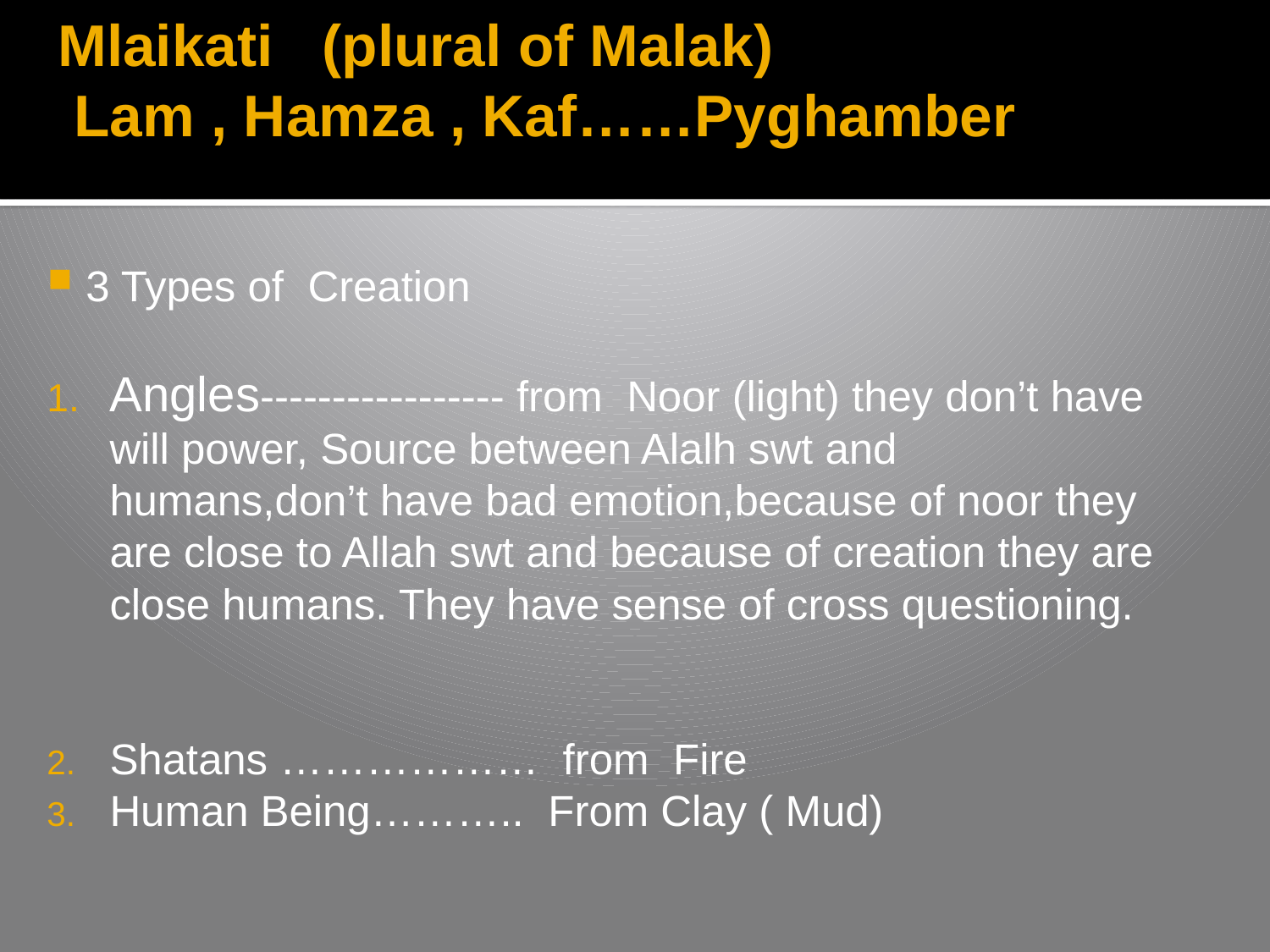

# Mlaikati   (plural of Malak) Lam , Hamza , Kaf……Pyghamber
3 Types of  Creation

Angles----------------- from  Noor (light) they don’t have will power, Source between Alalh swt and humans,don’t have bad emotion,because of noor they are close to Allah swt and because of creation they are close humans. They have sense of cross questioning.

Shatans ………………  from  Fire
Human Being………..  From Clay ( Mud)